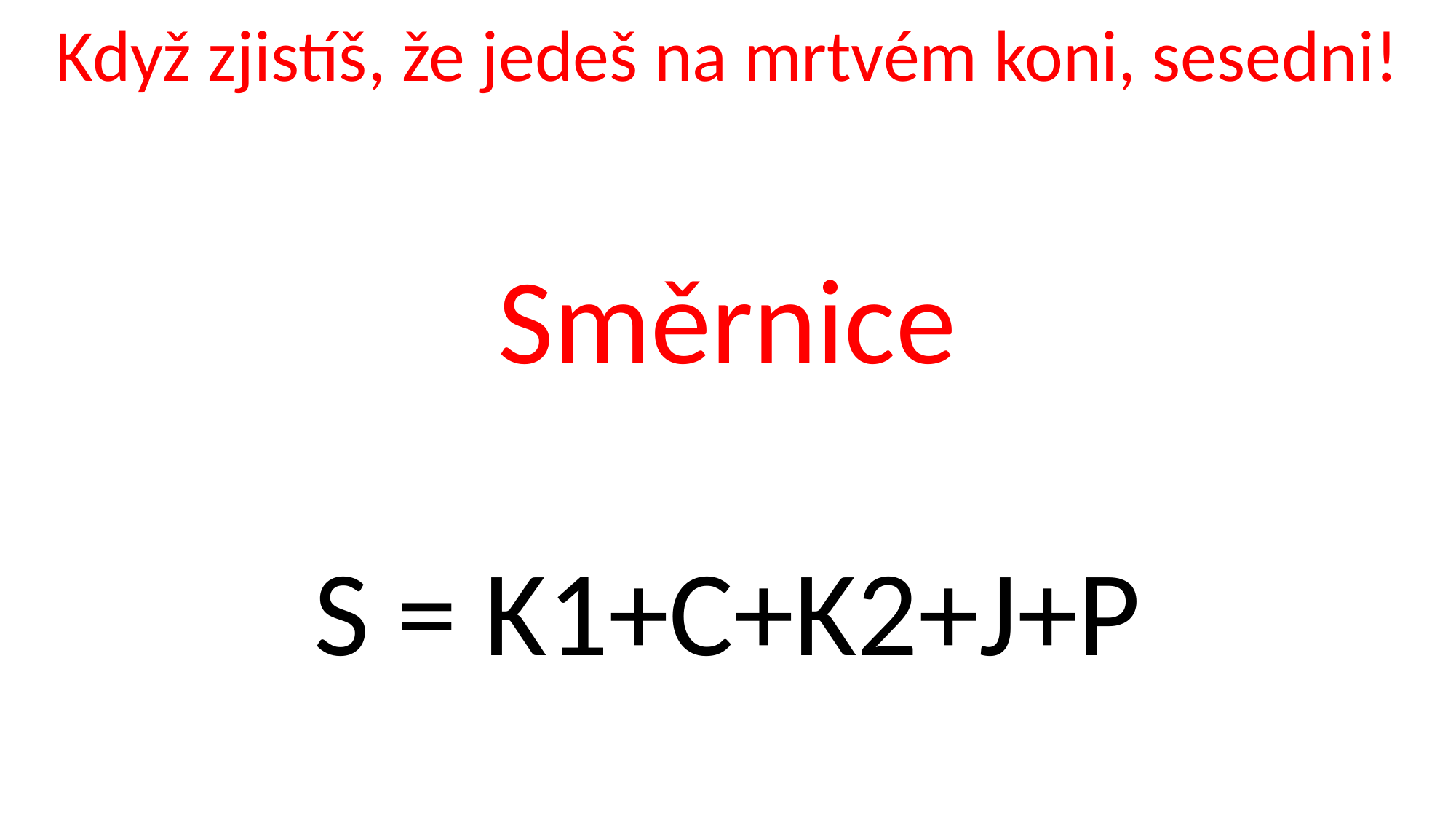

Když zjistíš, že jedeš na mrtvém koni, sesedni!

Směrnice

S = K1+C+K2+J+P